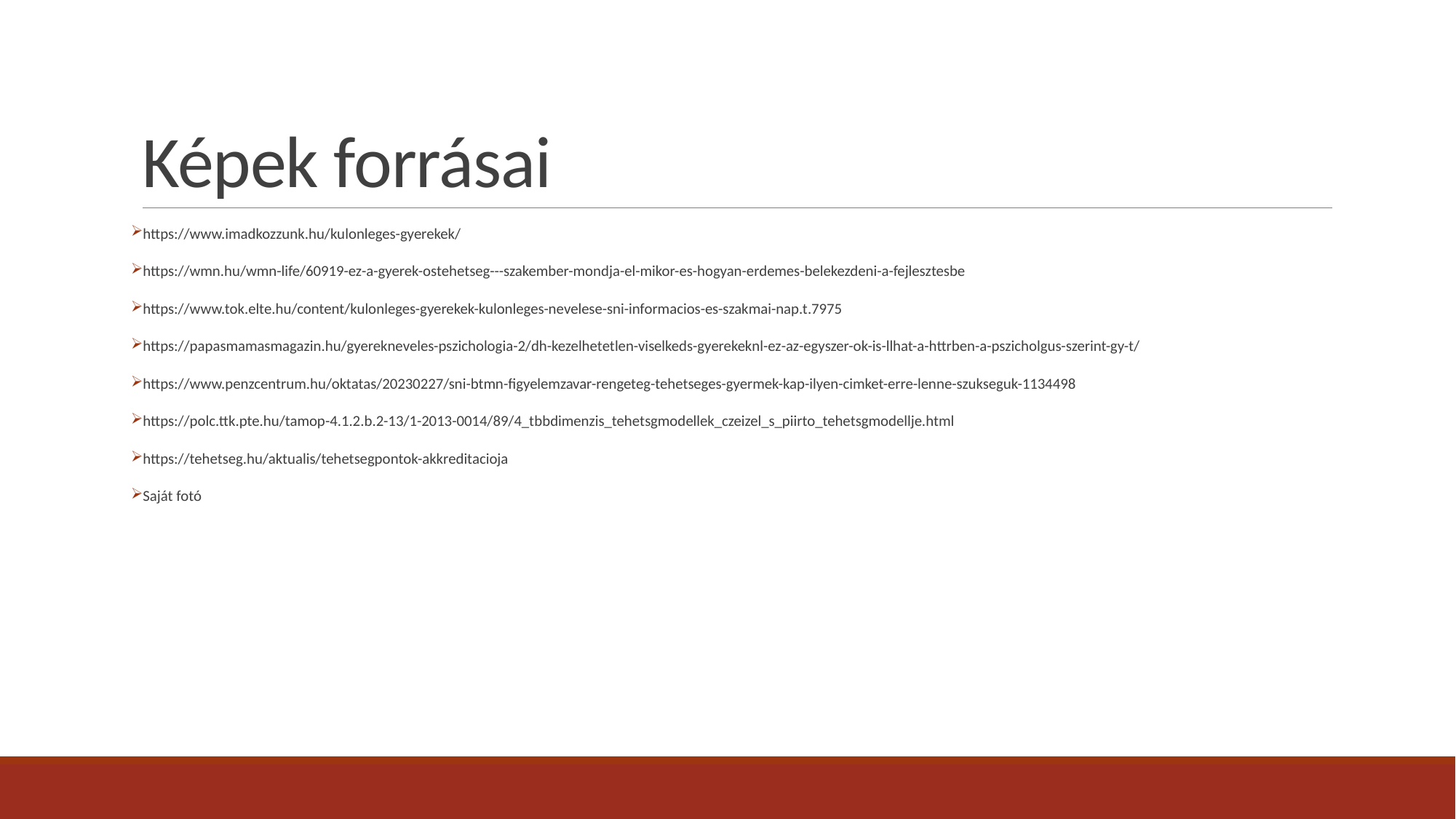

# Képek forrásai
https://www.imadkozzunk.hu/kulonleges-gyerekek/
https://wmn.hu/wmn-life/60919-ez-a-gyerek-ostehetseg---szakember-mondja-el-mikor-es-hogyan-erdemes-belekezdeni-a-fejlesztesbe
https://www.tok.elte.hu/content/kulonleges-gyerekek-kulonleges-nevelese-sni-informacios-es-szakmai-nap.t.7975
https://papasmamasmagazin.hu/gyerekneveles-pszichologia-2/dh-kezelhetetlen-viselkeds-gyerekeknl-ez-az-egyszer-ok-is-llhat-a-httrben-a-pszicholgus-szerint-gy-t/
https://www.penzcentrum.hu/oktatas/20230227/sni-btmn-figyelemzavar-rengeteg-tehetseges-gyermek-kap-ilyen-cimket-erre-lenne-szukseguk-1134498
https://polc.ttk.pte.hu/tamop-4.1.2.b.2-13/1-2013-0014/89/4_tbbdimenzis_tehetsgmodellek_czeizel_s_piirto_tehetsgmodellje.html
https://tehetseg.hu/aktualis/tehetsegpontok-akkreditacioja
Saját fotó